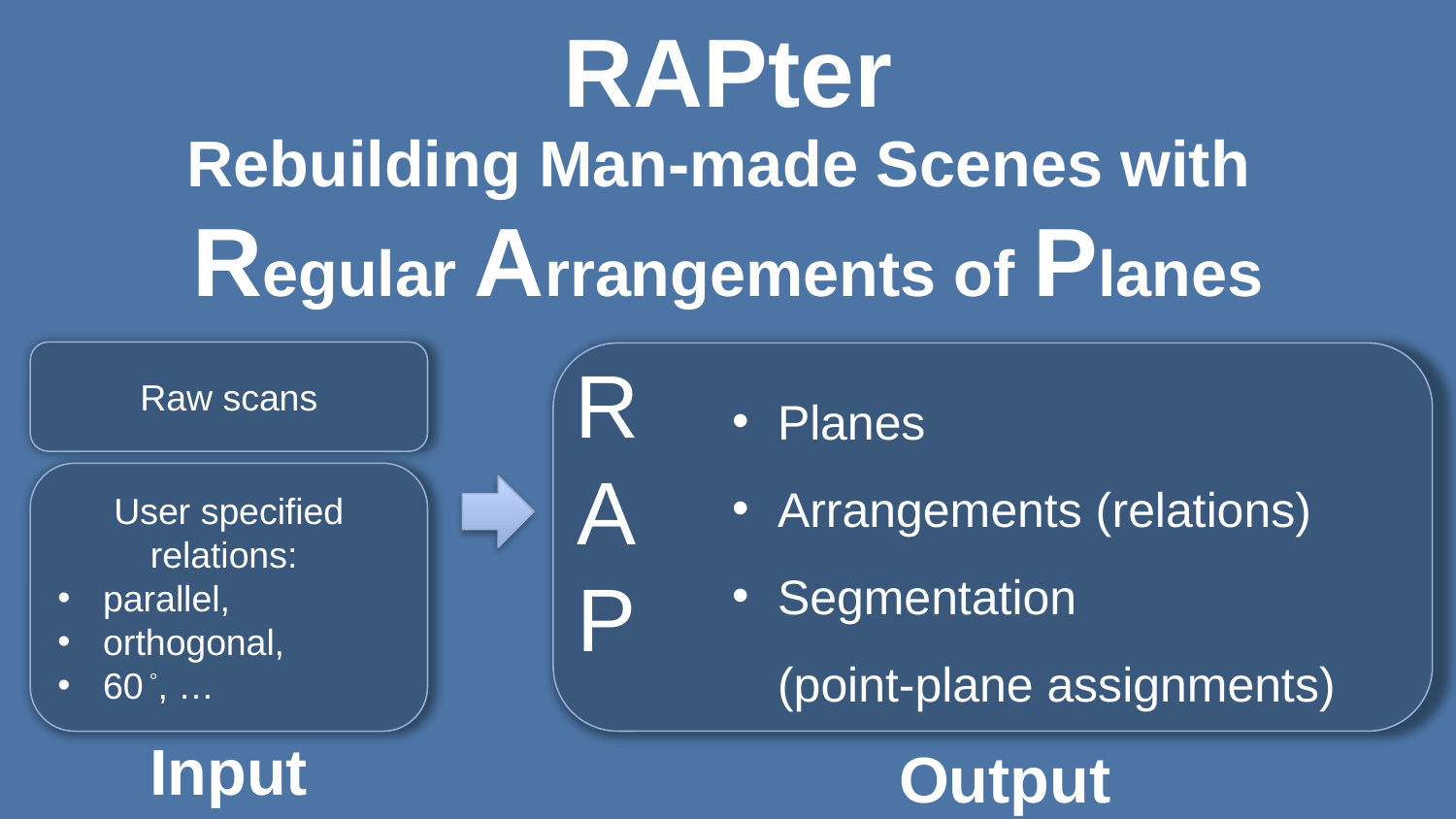

# RAPter
Rebuilding Man-made Scenes with
Regular Arrangements of Planes
Raw scans
RAP
Planes
Arrangements (relations)
Segmentation
(point-plane assignments)
User specified relations:
parallel,
orthogonal,
60 °, …

Input
Output